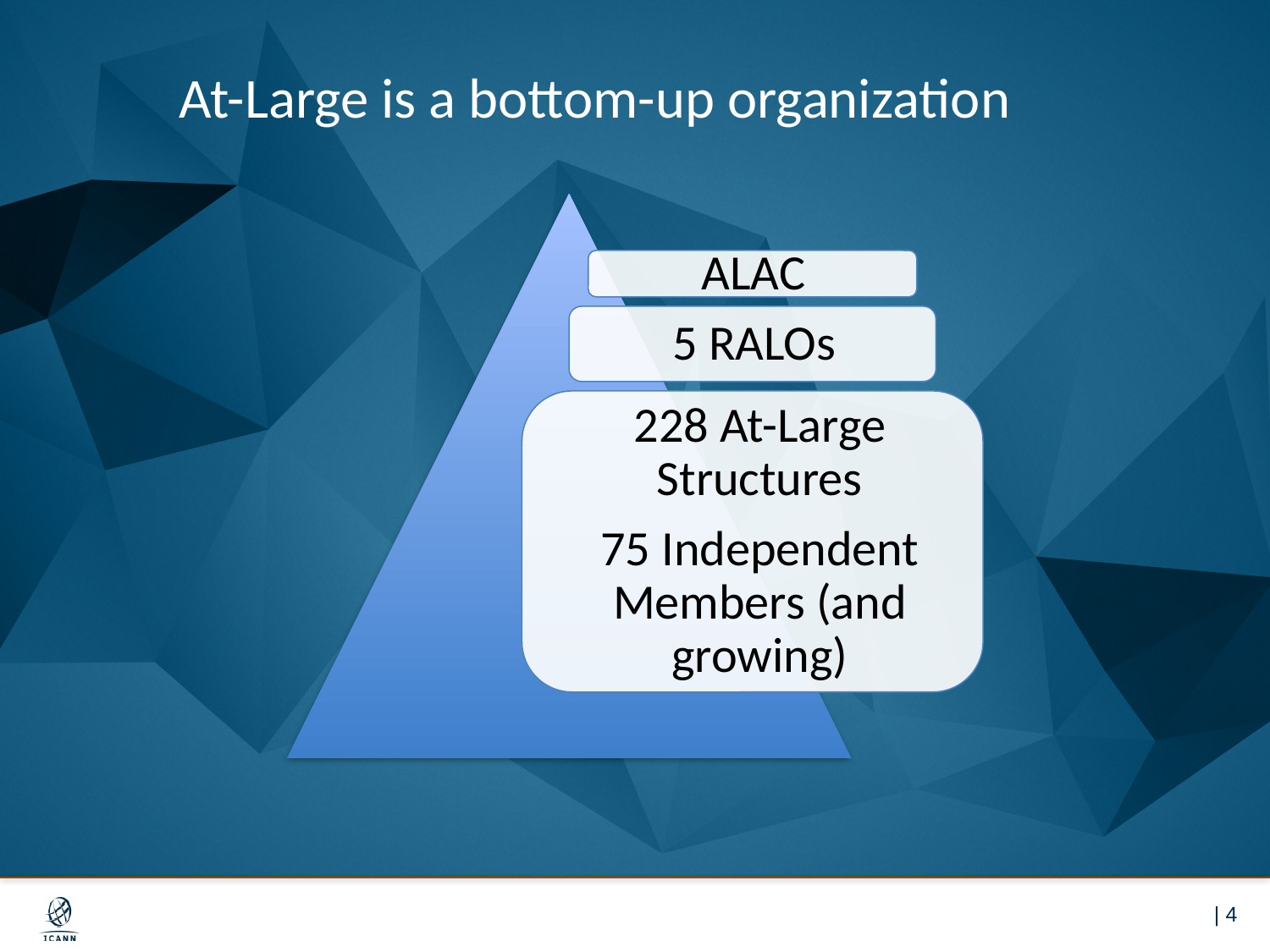

At-Large is a bottom-up organization
#
ALAC
5 RALOs
228 At-Large Structures
75 Independent Members (and growing)